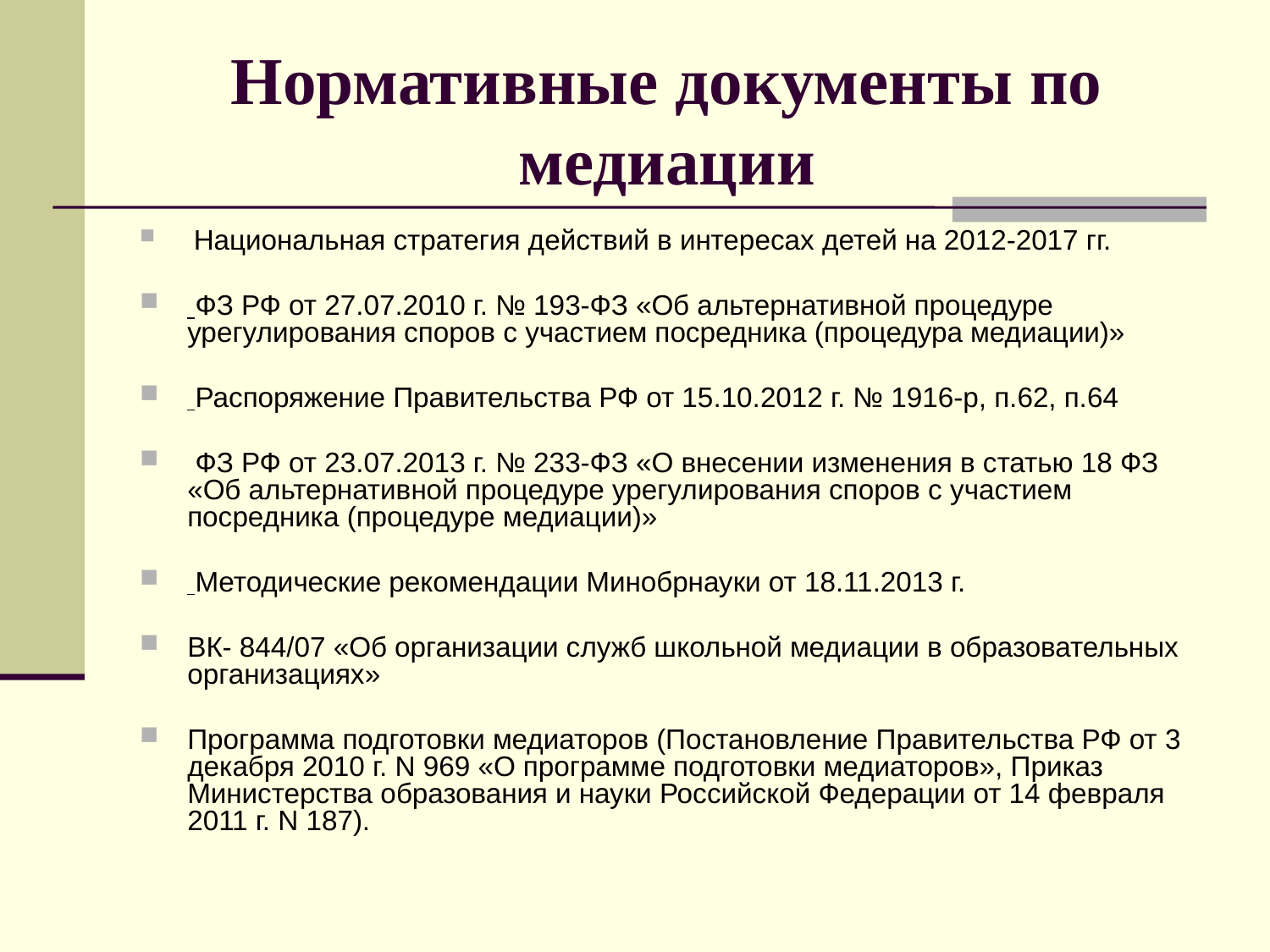

Нормативные документы по медиации
 Национальная стратегия действий в интересах детей на 2012-2017 гг.

 ФЗ РФ от 27.07.2010 г. № 193-ФЗ «Об альтернативной процедуре урегулирования споров с участием посредника (процедура медиации)»

 Распоряжение Правительства РФ от 15.10.2012 г. № 1916-р, п.62, п.64

 ФЗ РФ от 23.07.2013 г. № 233-ФЗ «О внесении изменения в статью 18 ФЗ «Об альтернативной процедуре урегулирования споров с участием посредника (процедуре медиации)»

 Методические рекомендации Минобрнауки от 18.11.2013 г.

ВК- 844/07 «Об организации служб школьной медиации в образовательных организациях»

Программа подготовки медиаторов (Постановление Правительства РФ от 3 декабря 2010 г. N 969 «О программе подготовки медиаторов», Приказ Министерства образования и науки Российской Федерации от 14 февраля 2011 г. N 187).